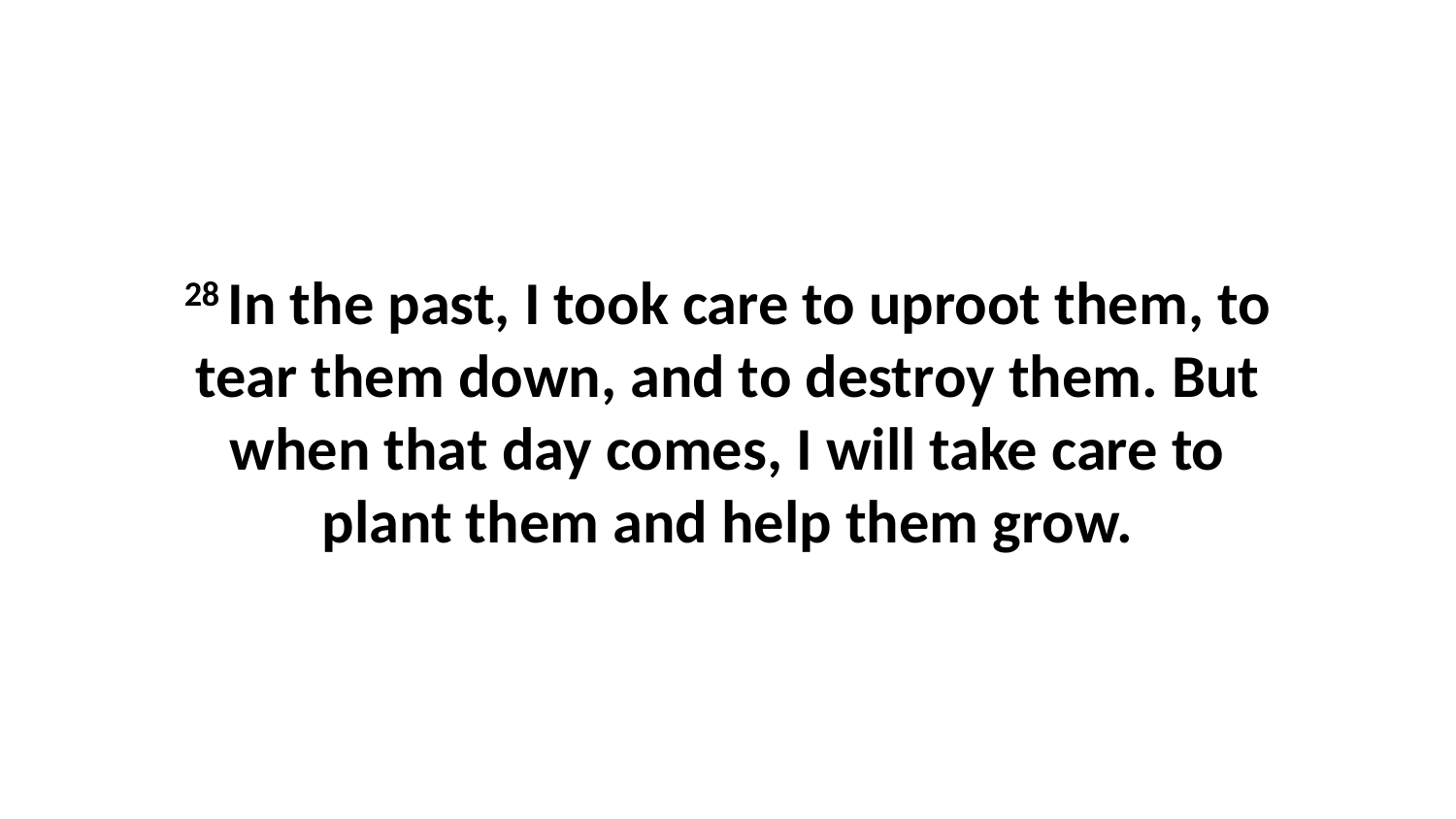

28 In the past, I took care to uproot them, to tear them down, and to destroy them. But when that day comes, I will take care to plant them and help them grow.